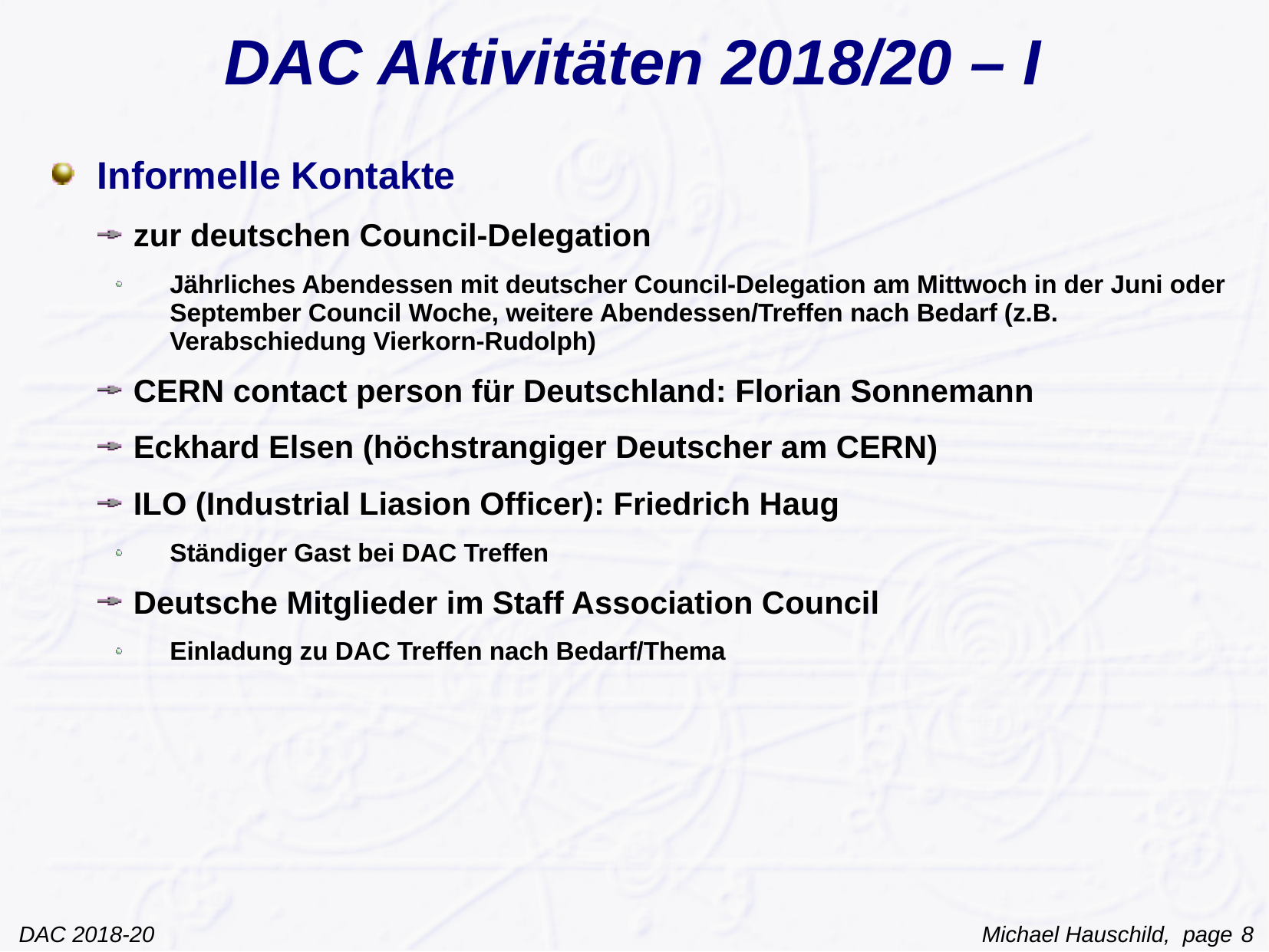

# DAC Aktivitäten 2018/20 – I
Informelle Kontakte
zur deutschen Council-Delegation
Jährliches Abendessen mit deutscher Council-Delegation am Mittwoch in der Juni oder September Council Woche, weitere Abendessen/Treffen nach Bedarf (z.B. Verabschiedung Vierkorn-Rudolph)
CERN contact person für Deutschland: Florian Sonnemann
Eckhard Elsen (höchstrangiger Deutscher am CERN)
ILO (Industrial Liasion Officer): Friedrich Haug
Ständiger Gast bei DAC Treffen
Deutsche Mitglieder im Staff Association Council
Einladung zu DAC Treffen nach Bedarf/Thema